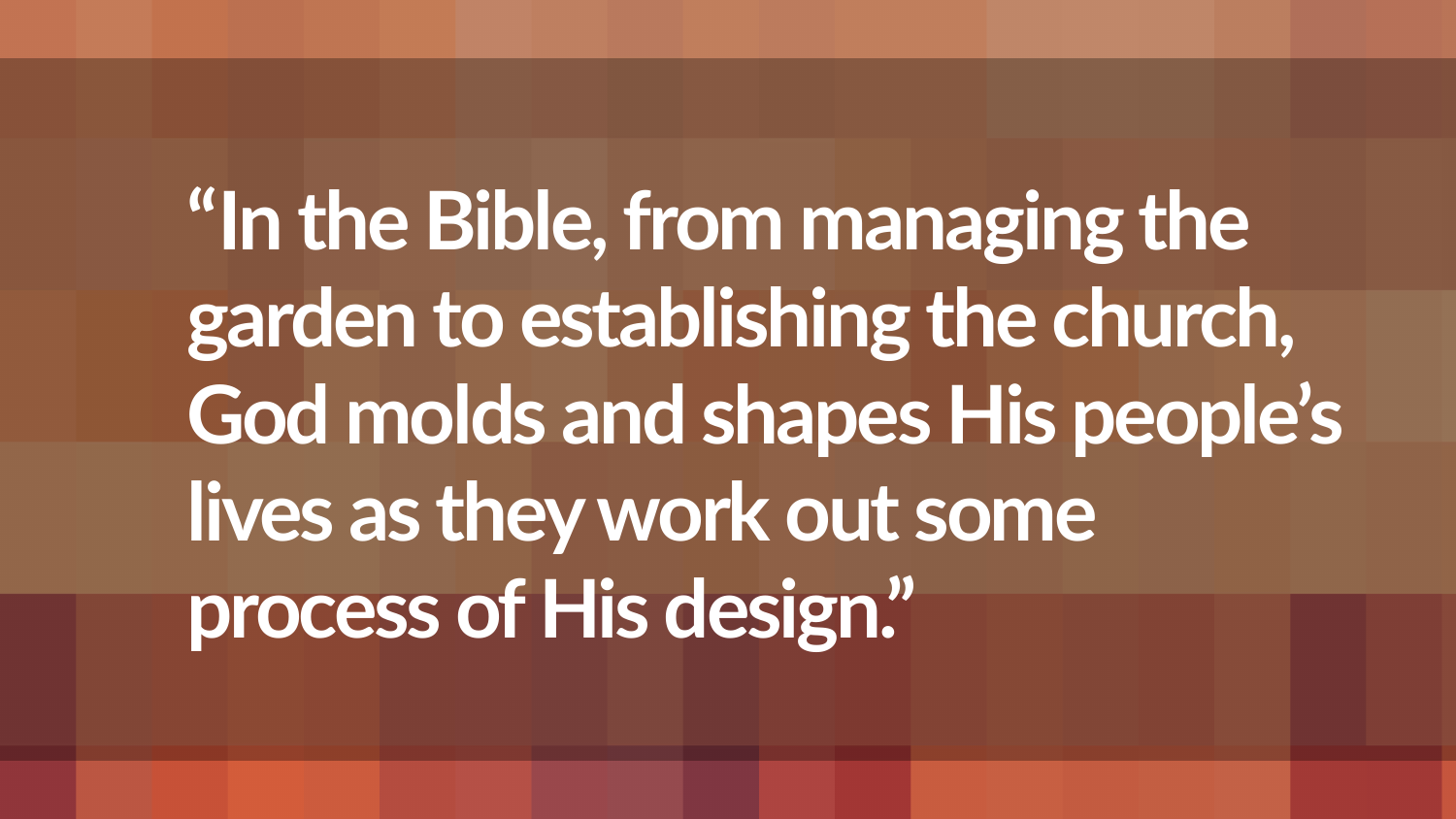

# “In the Bible, from managing the garden to establishing the church, God molds and shapes His people’s lives as they work out some process of His design.”